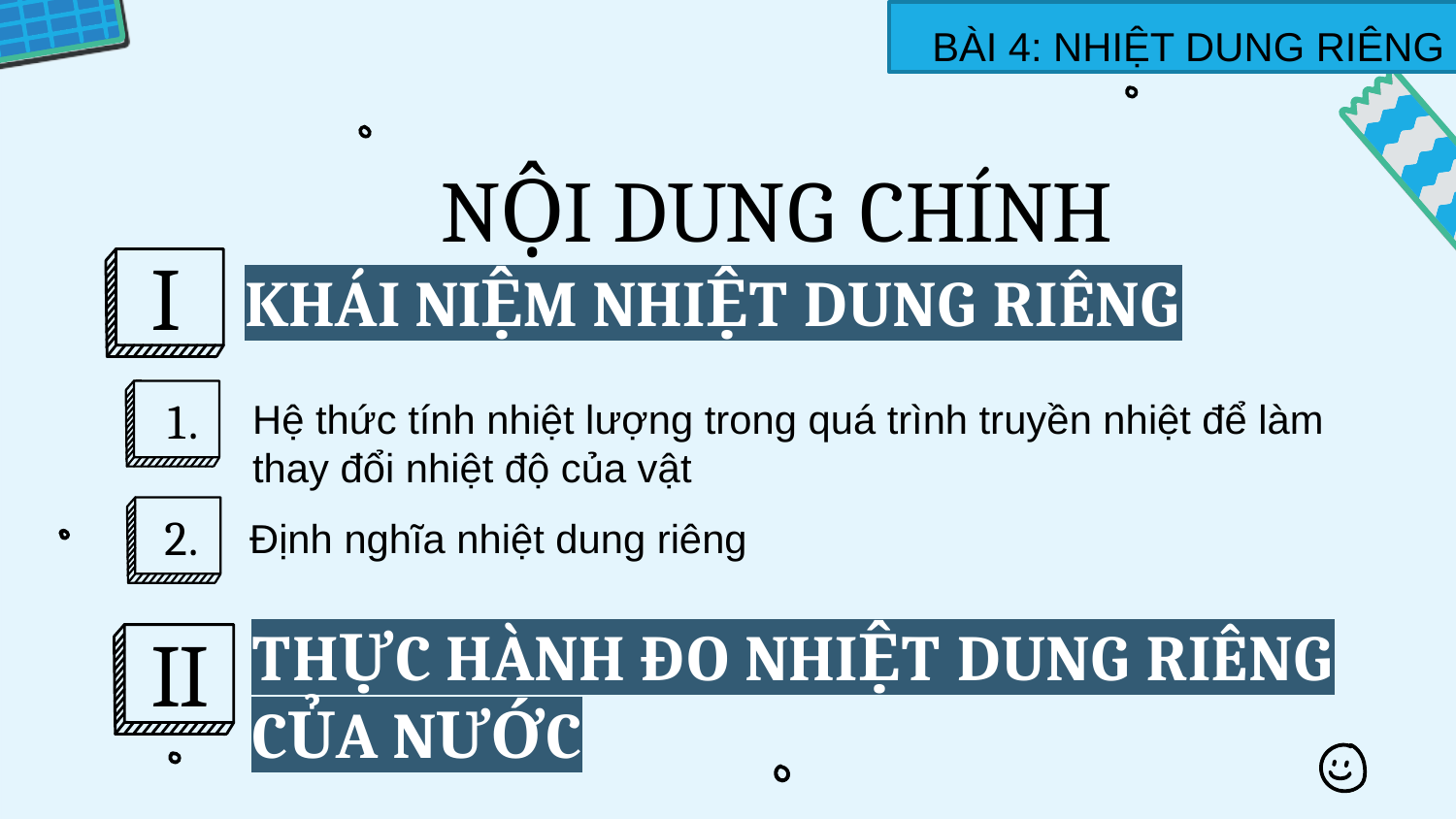

BÀI 4: NHIỆT DUNG RIÊNG

# NỘI DUNG CHÍNH
KHÁI NIỆM NHIỆT DUNG RIÊNG
I

1.
Hệ thức tính nhiệt lượng trong quá trình truyền nhiệt để làm thay đổi nhiệt độ của vật

2.
Định nghĩa nhiệt dung riêng
II
THỰC HÀNH ĐO NHIỆT DUNG RIÊNG CỦA NƯỚC